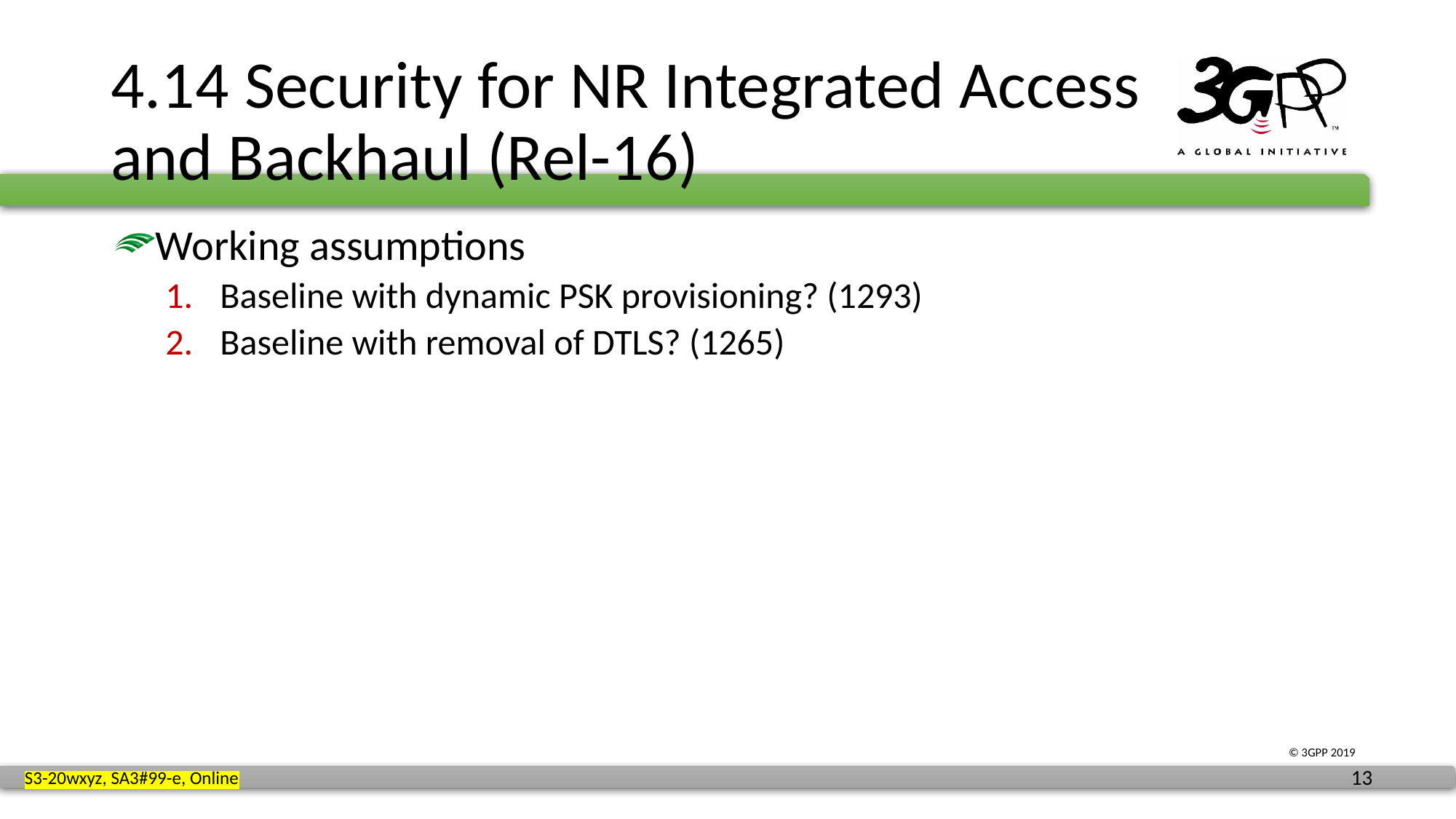

# 4.14 Security for NR Integrated Access and Backhaul (Rel-16)
Working assumptions
Baseline with dynamic PSK provisioning? (1293)
Baseline with removal of DTLS? (1265)